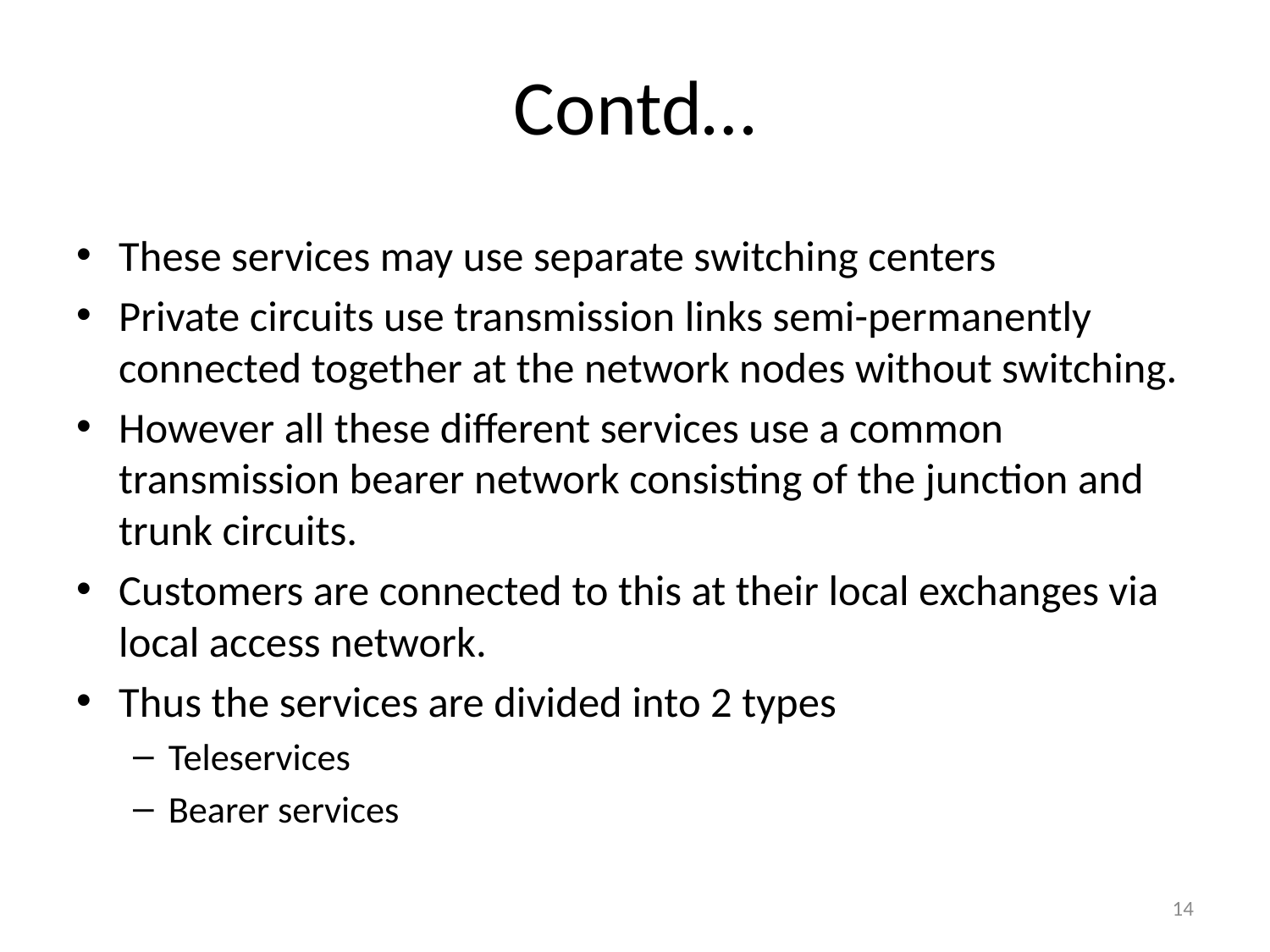

# Contd…
These services may use separate switching centers
Private circuits use transmission links semi-permanently connected together at the network nodes without switching.
However all these different services use a common transmission bearer network consisting of the junction and trunk circuits.
Customers are connected to this at their local exchanges via local access network.
Thus the services are divided into 2 types
Teleservices
Bearer services
14